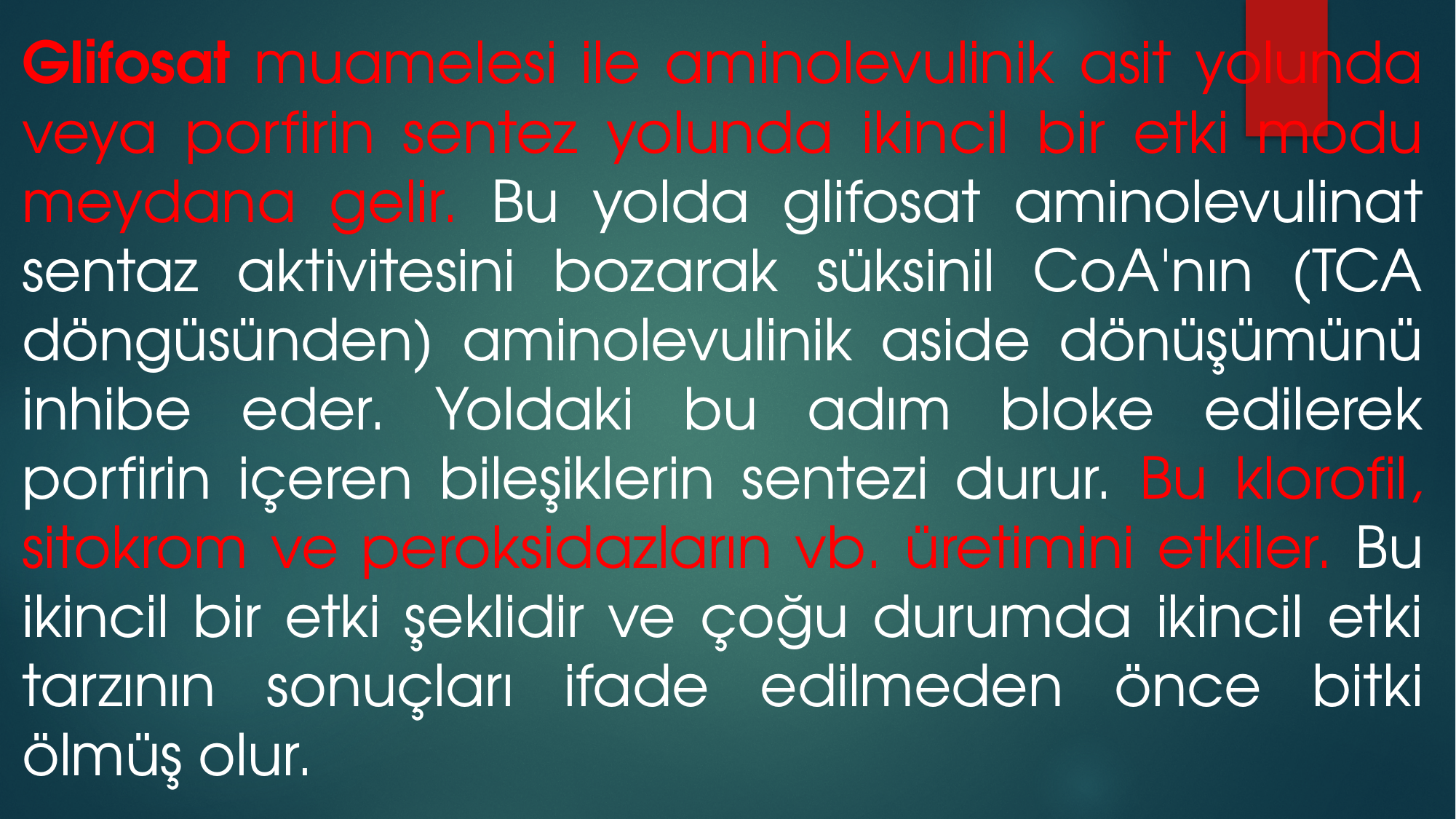

Glifosat muamelesi ile aminolevulinik asit yolunda veya porfirin sentez yolunda ikincil bir etki modu meydana gelir. Bu yolda glifosat aminolevulinat sentaz aktivitesini bozarak süksinil CoA'nın (TCA döngüsünden) aminolevulinik aside dönüşümünü inhibe eder. Yoldaki bu adım bloke edilerek porfirin içeren bileşiklerin sentezi durur. Bu klorofil, sitokrom ve peroksidazların vb. üretimini etkiler. Bu ikincil bir etki şeklidir ve çoğu durumda ikincil etki tarzının sonuçları ifade edilmeden önce bitki ölmüş olur.